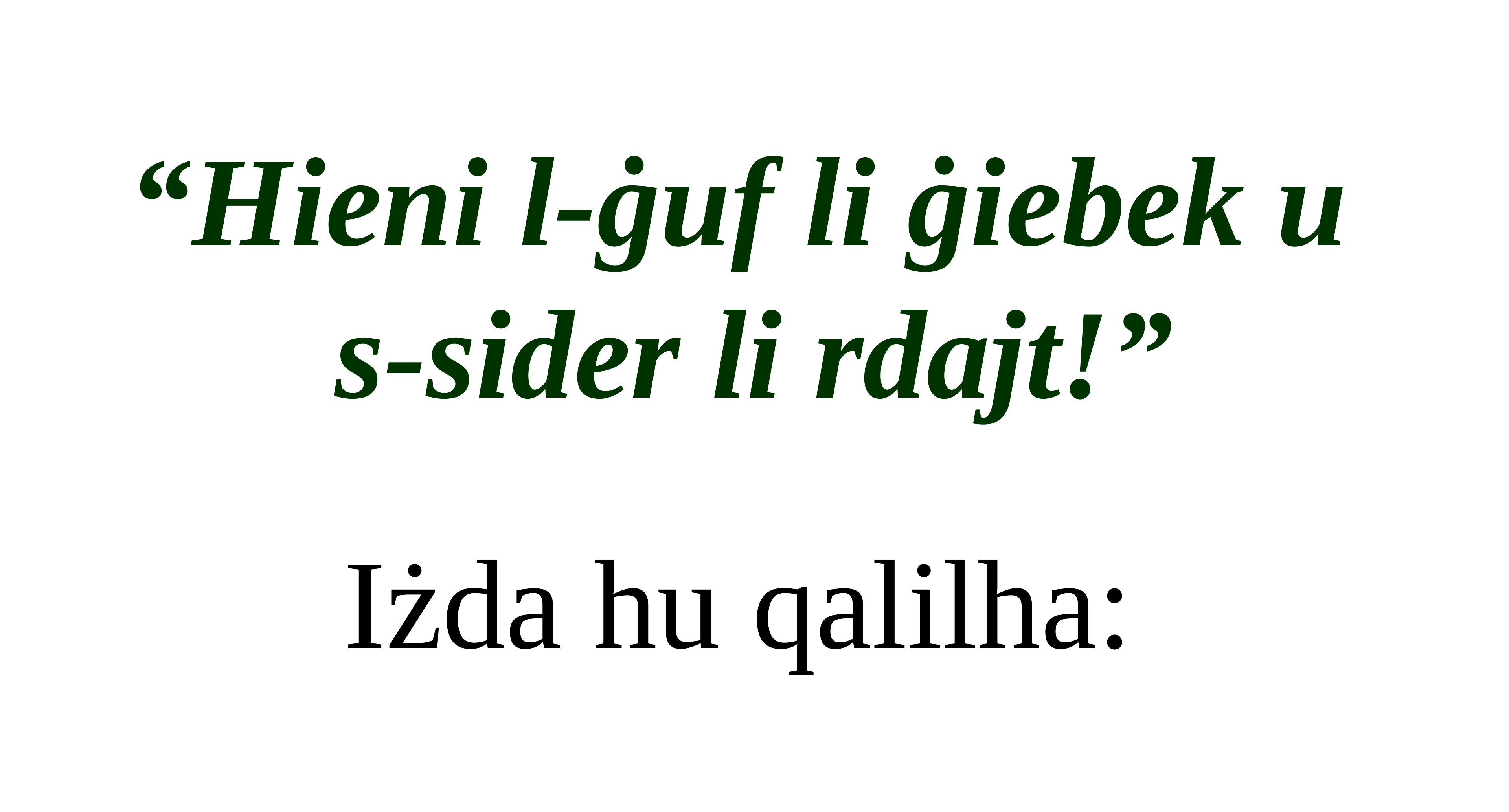

“Hieni l-ġuf li ġiebek u
s-sider li rdajt!”

Iżda hu qalilha: